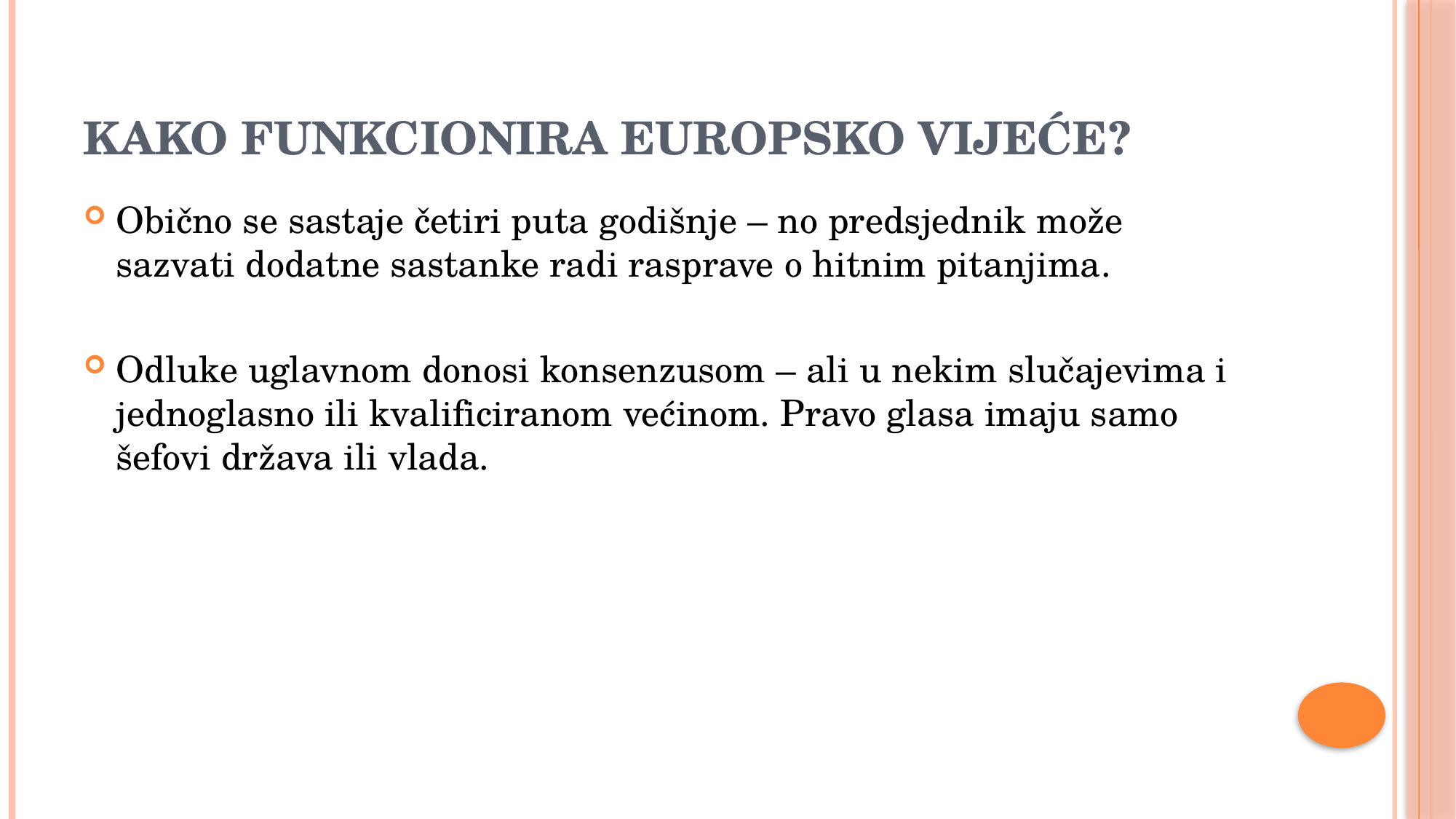

# Kako funkcionira Europsko vijeće?
Obično se sastaje četiri puta godišnje – no predsjednik može sazvati dodatne sastanke radi rasprave o hitnim pitanjima.

Odluke uglavnom donosi konsenzusom – ali u nekim slučajevima i jednoglasno ili kvalificiranom većinom. Pravo glasa imaju samo šefovi država ili vlada.